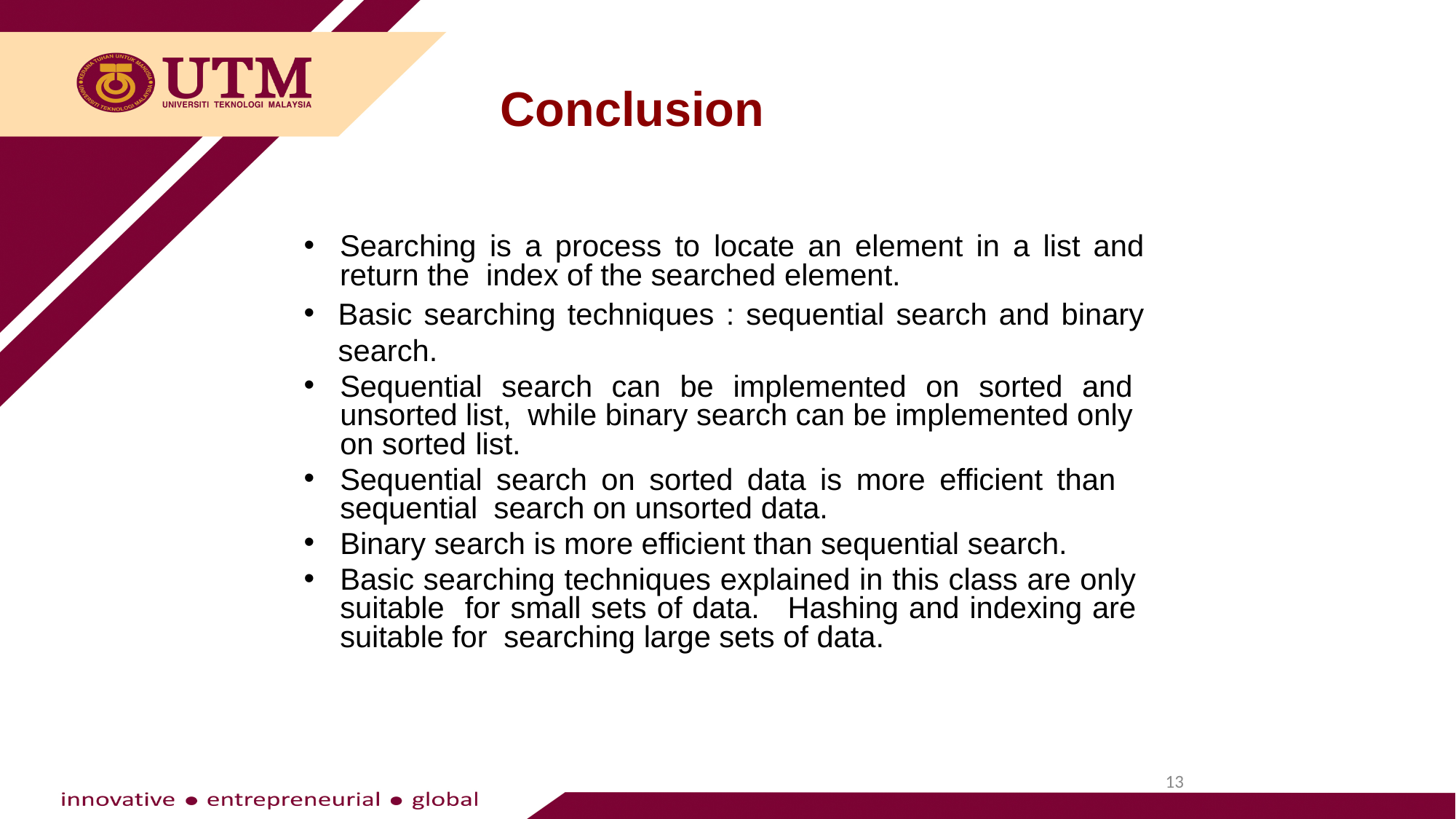

Conclusion
Searching is a process to locate an element in a list and return the  index of the searched element.
Basic searching techniques : sequential search and binary search.
Sequential search can be implemented on sorted and unsorted list,  while binary search can be implemented only on sorted list.
Sequential search on sorted data is more efficient than sequential  search on unsorted data.
Binary search is more efficient than sequential search.
Basic searching techniques explained in this class are only suitable  for small sets of data.	Hashing and indexing are suitable for  searching large sets of data.

13